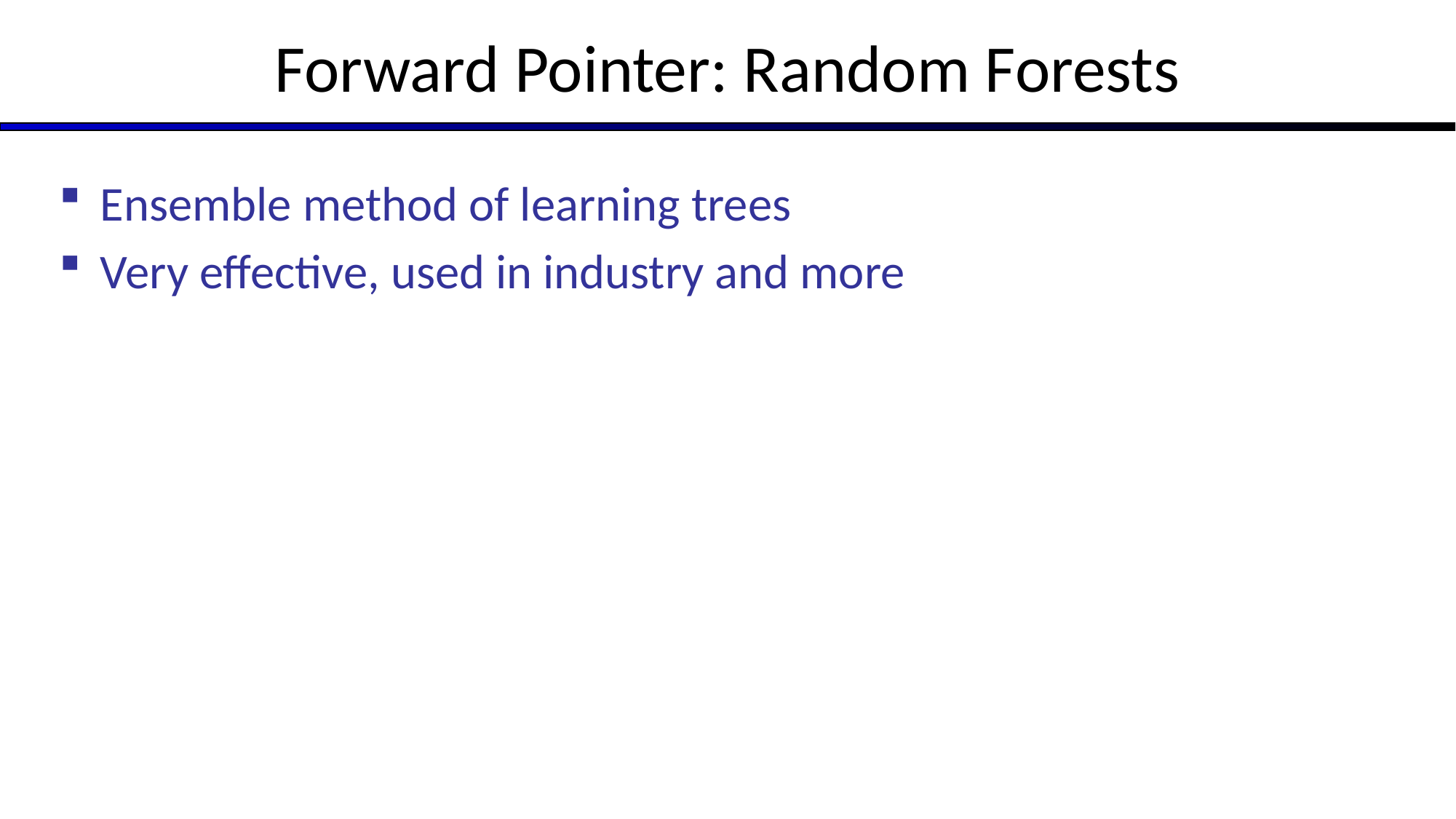

# Forward Pointer: Random Forests
Ensemble method of learning trees
Very effective, used in industry and more